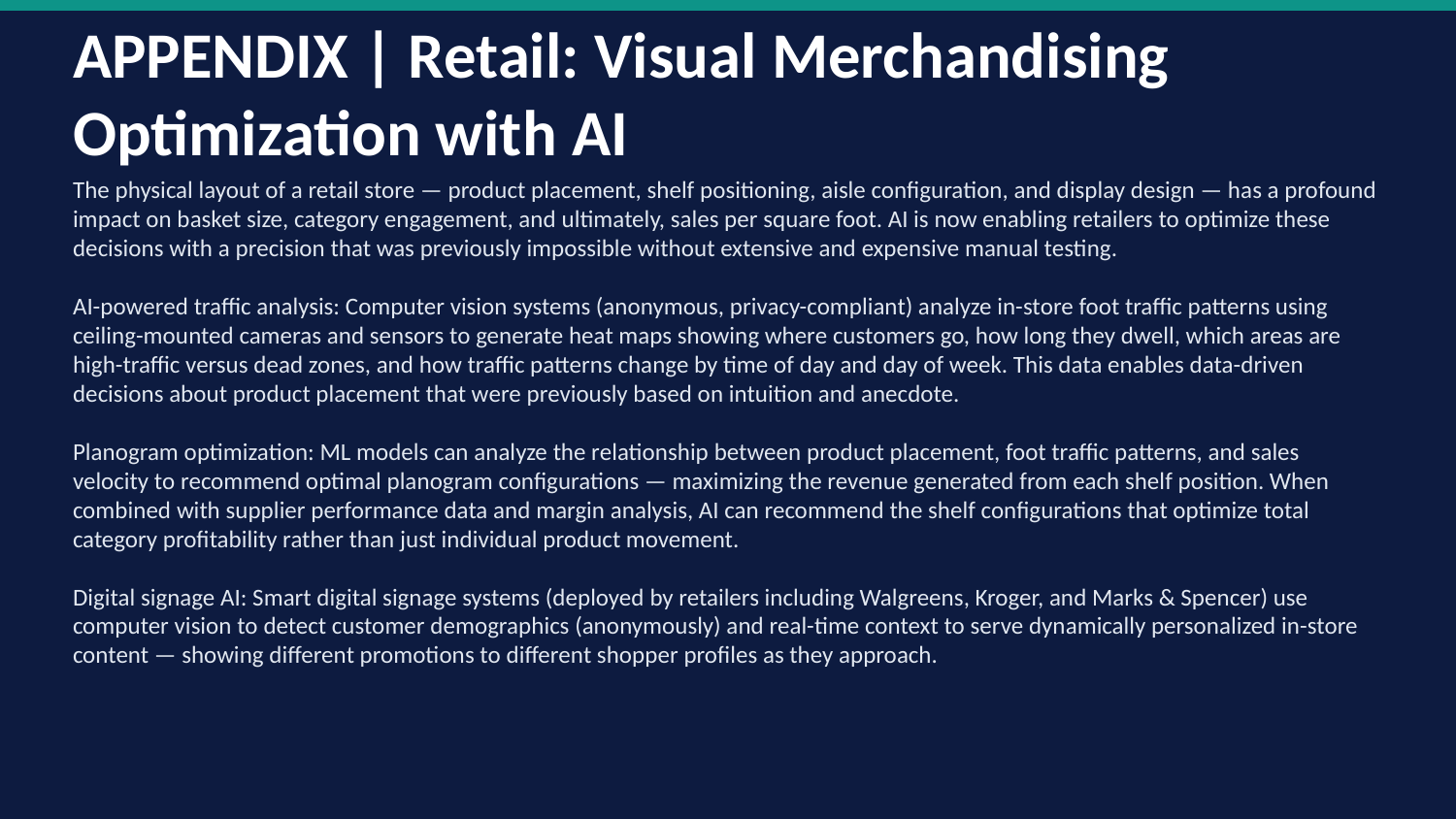

APPENDIX | Retail: Visual Merchandising Optimization with AI
The physical layout of a retail store — product placement, shelf positioning, aisle configuration, and display design — has a profound impact on basket size, category engagement, and ultimately, sales per square foot. AI is now enabling retailers to optimize these decisions with a precision that was previously impossible without extensive and expensive manual testing.

AI-powered traffic analysis: Computer vision systems (anonymous, privacy-compliant) analyze in-store foot traffic patterns using ceiling-mounted cameras and sensors to generate heat maps showing where customers go, how long they dwell, which areas are high-traffic versus dead zones, and how traffic patterns change by time of day and day of week. This data enables data-driven decisions about product placement that were previously based on intuition and anecdote.

Planogram optimization: ML models can analyze the relationship between product placement, foot traffic patterns, and sales velocity to recommend optimal planogram configurations — maximizing the revenue generated from each shelf position. When combined with supplier performance data and margin analysis, AI can recommend the shelf configurations that optimize total category profitability rather than just individual product movement.

Digital signage AI: Smart digital signage systems (deployed by retailers including Walgreens, Kroger, and Marks & Spencer) use computer vision to detect customer demographics (anonymously) and real-time context to serve dynamically personalized in-store content — showing different promotions to different shopper profiles as they approach.